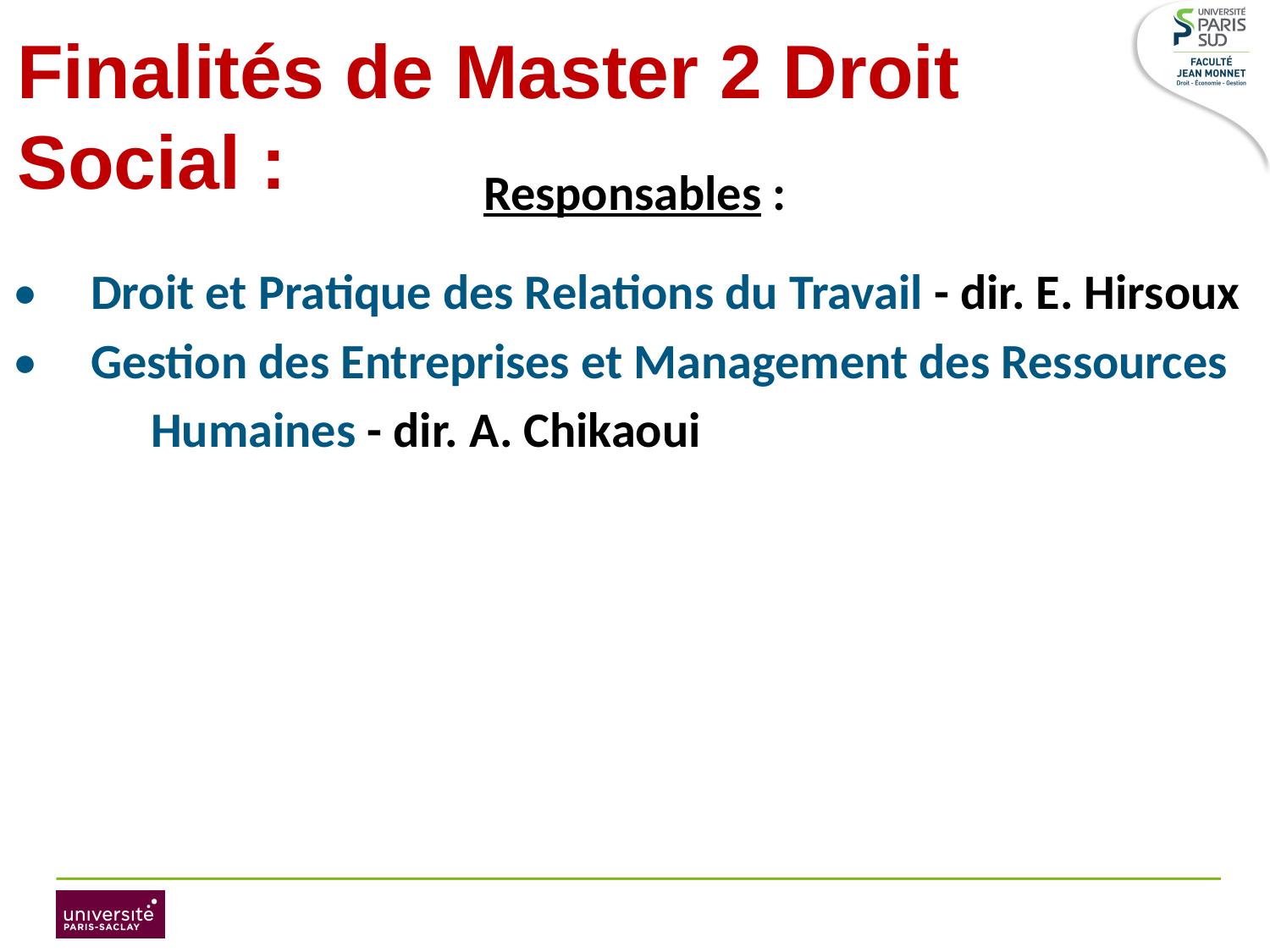

Finalités de Master 2 Droit Social :
Responsables :
•  Droit et Pratique des Relations du Travail - dir. E. Hirsoux
•  Gestion des Entreprises et Management des Ressources
	 Humaines - dir. A. Chikaoui